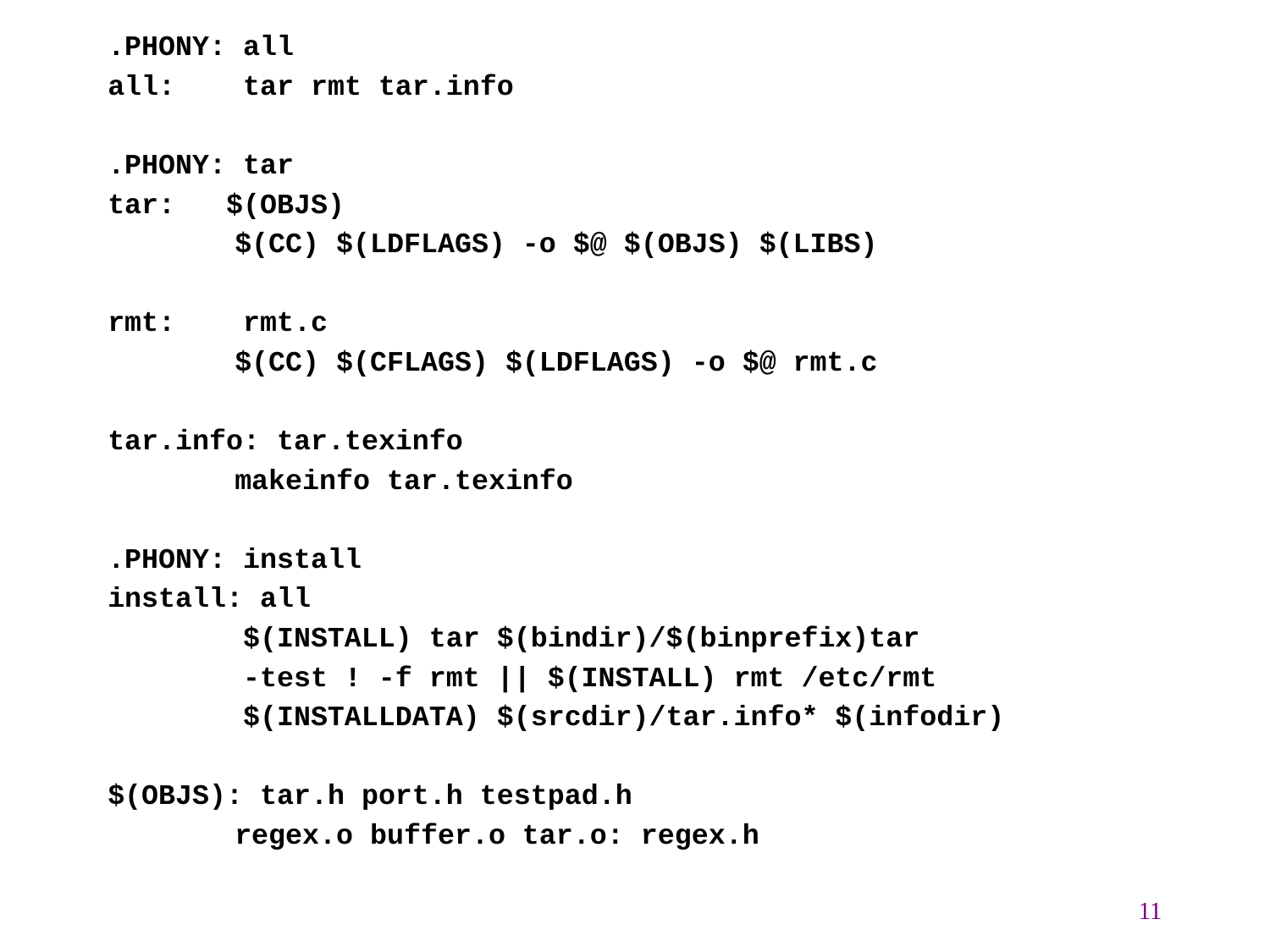

.PHONY: all
all:    tar rmt tar.info

.PHONY: tar
tar:   $(OBJS)
	$(CC) $(LDFLAGS) -o $@ $(OBJS) $(LIBS)

rmt:    rmt.c
	$(CC) $(CFLAGS) $(LDFLAGS) -o $@ rmt.c

tar.info: tar.texinfo
	makeinfo tar.texinfo

.PHONY: install
install: all
        $(INSTALL) tar $(bindir)/$(binprefix)tar
        -test ! -f rmt || $(INSTALL) rmt /etc/rmt
        $(INSTALLDATA) $(srcdir)/tar.info* $(infodir)

$(OBJS): tar.h port.h testpad.h
	regex.o buffer.o tar.o: regex.h
11